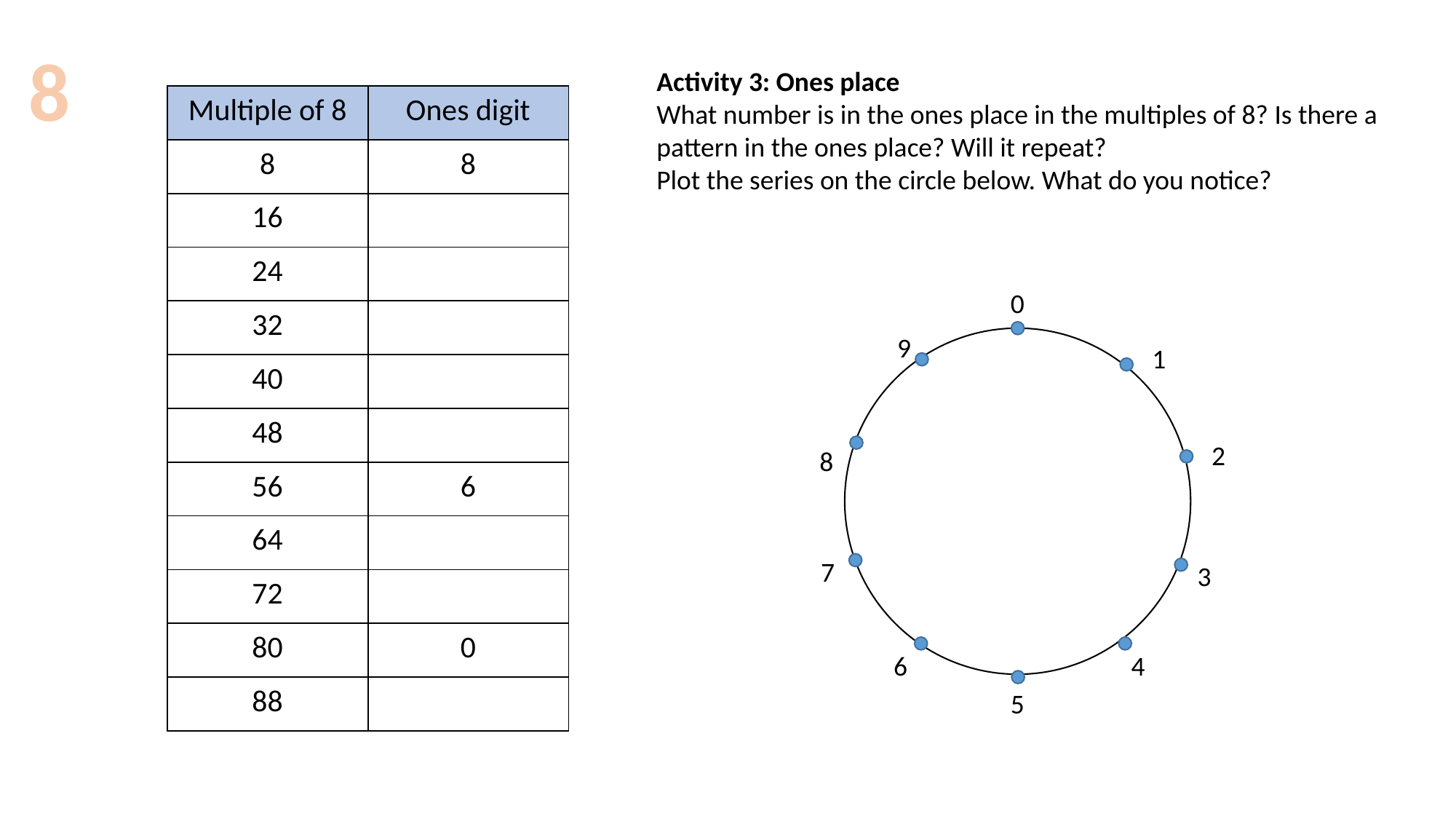

8
Activity 3: Ones place
What number is in the ones place in the multiples of 8? Is there a pattern in the ones place? Will it repeat?
Plot the series on the circle below. What do you notice?
| Multiple of 8 | Ones digit |
| --- | --- |
| 8 | 8 |
| 16 |  |
| 24 |  |
| 32 |  |
| 40 |  |
| 48 |  |
| 56 | 6 |
| 64 |  |
| 72 |  |
| 80 | 0 |
| 88 |  |
0

9

1

2

8

7

3

6
4

5